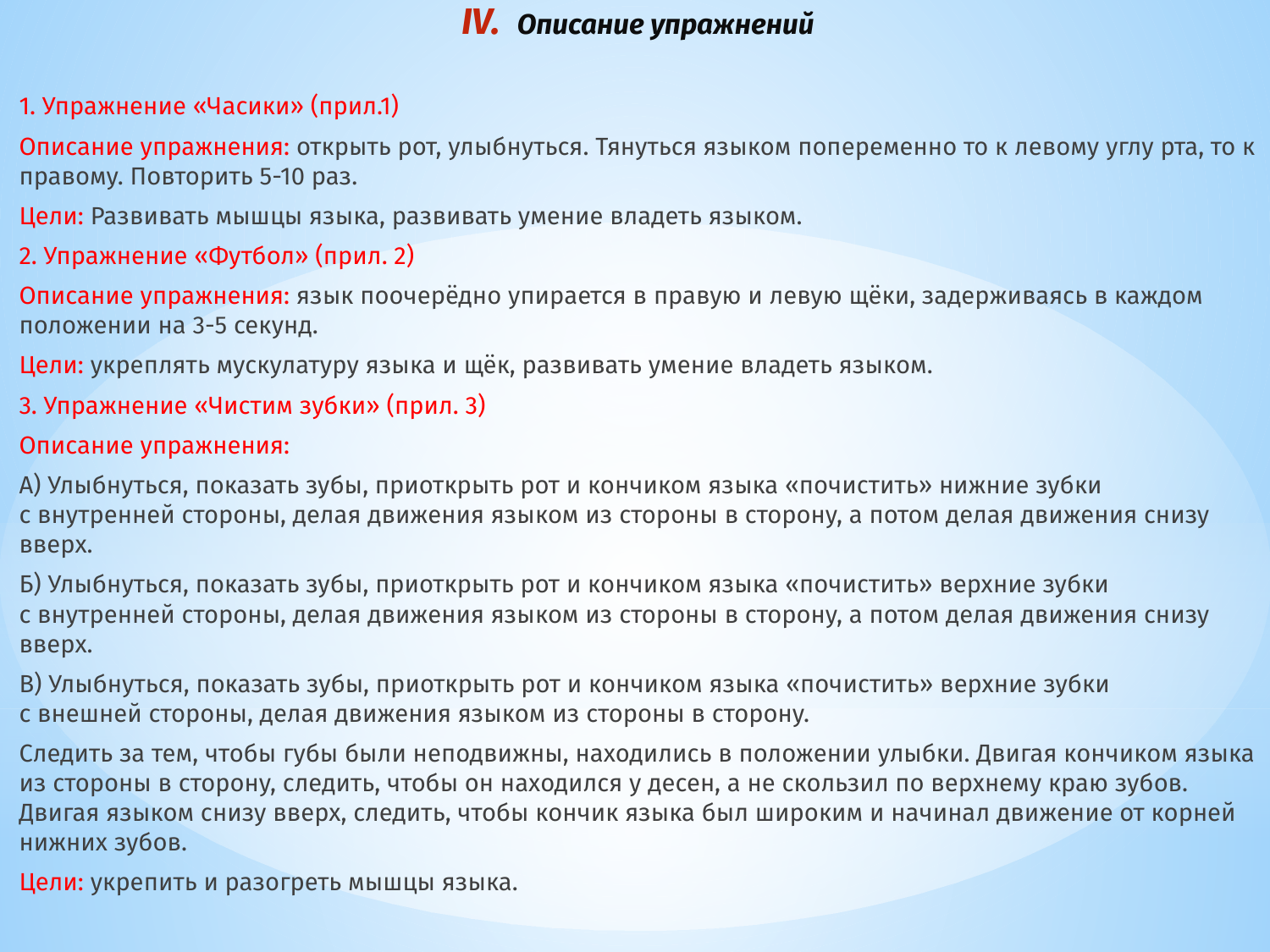

Описание упражнений

1. Упражнение «Часики» (прил.1)
Описание упражнения: открыть рот, улыбнуться. Тянуться языком попеременно то к левому углу рта, то к правому. Повторить 5-10 раз.
Цели: Развивать мышцы языка, развивать умение владеть языком.
2. Упражнение «Футбол» (прил. 2)
Описание упражнения: язык поочерёдно упирается в правую и левую щёки, задерживаясь в каждом положении на 3-5 секунд.
Цели: укреплять мускулатуру языка и щёк, развивать умение владеть языком.
3. Упражнение «Чистим зубки» (прил. 3)
Описание упражнения:
А) Улыбнуться, показать зубы, приоткрыть рот и кончиком языка «почистить» нижние зубки с внутренней стороны, делая движения языком из стороны в сторону, а потом делая движения снизу вверх.
Б) Улыбнуться, показать зубы, приоткрыть рот и кончиком языка «почистить» верхние зубки с внутренней стороны, делая движения языком из стороны в сторону, а потом делая движения снизу вверх.
В) Улыбнуться, показать зубы, приоткрыть рот и кончиком языка «почистить» верхние зубки с внешней стороны, делая движения языком из стороны в сторону.
Следить за тем, чтобы губы были неподвижны, находились в положении улыбки. Двигая кончиком языка из стороны в сторону, следить, чтобы он находился у десен, а не скользил по верхнему краю зубов. Двигая языком снизу вверх, следить, чтобы кончик языка был широким и начинал движение от корней нижних зубов.
Цели: укрепить и разогреть мышцы языка.